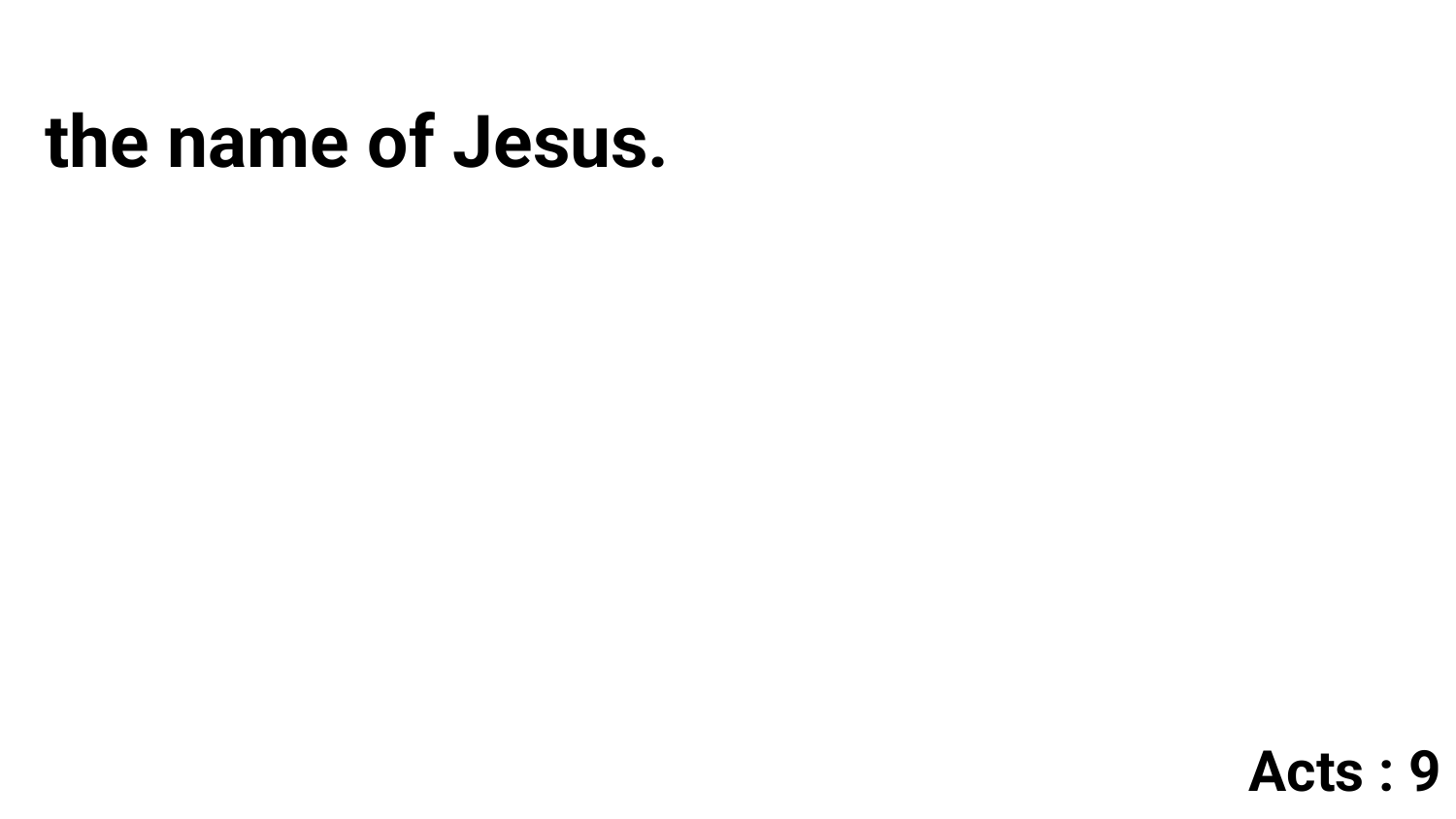

the name of Jesus.
Acts : 9